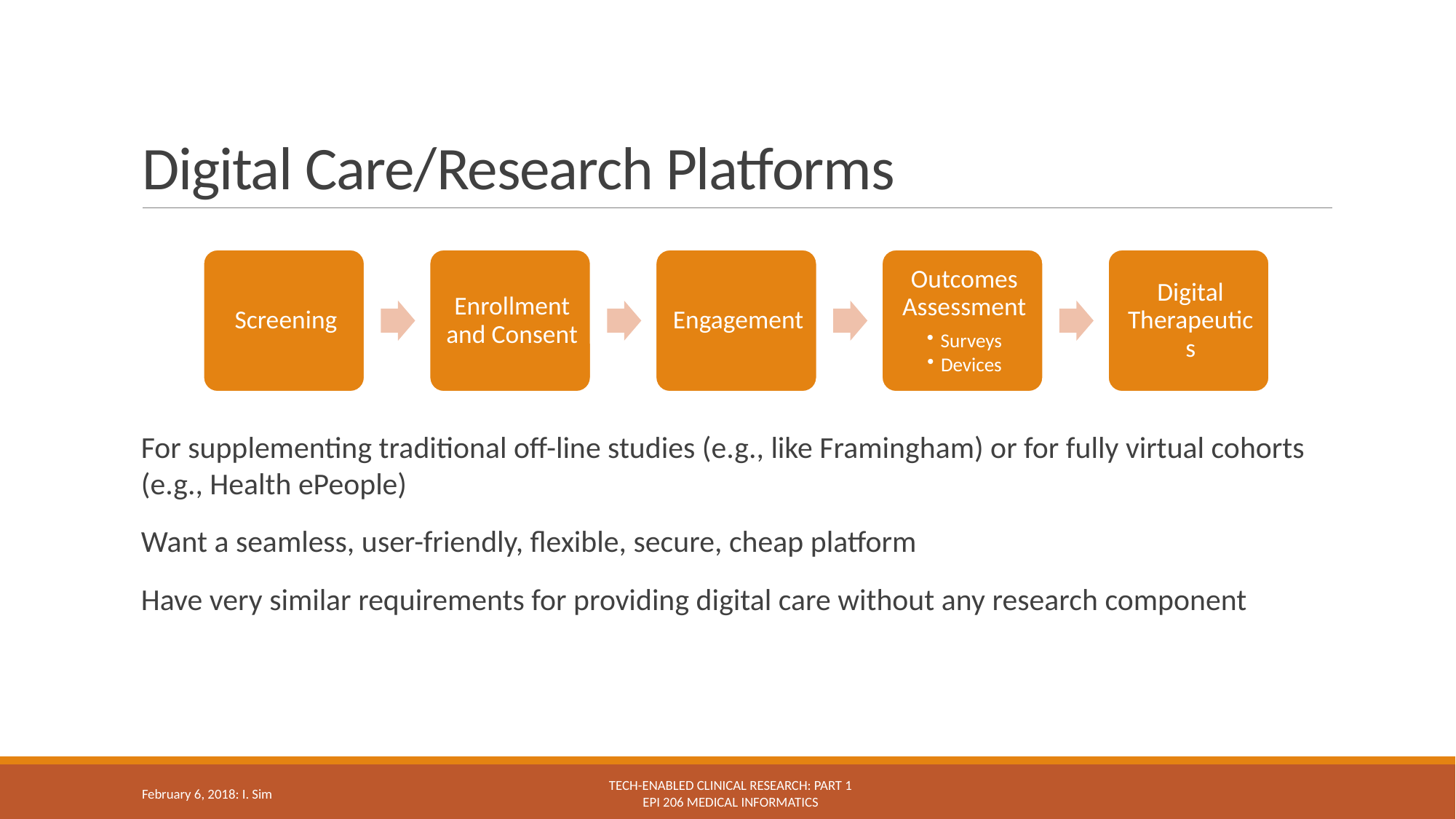

# Digital Care/Research Platforms
Screening

Enrollment and Consent

Engagement

Outcomes Assessment
Surveys
Devices

Digital Therapeutics
For supplementing traditional off-line studies (e.g., like Framingham) or for fully virtual cohorts (e.g., Health ePeople)
Want a seamless, user-friendly, flexible, secure, cheap platform
Have very similar requirements for providing digital care without any research component

Tech-enabled clinical research: Part 1
Epi 206 Medical Informatics
February 6, 2018: I. Sim